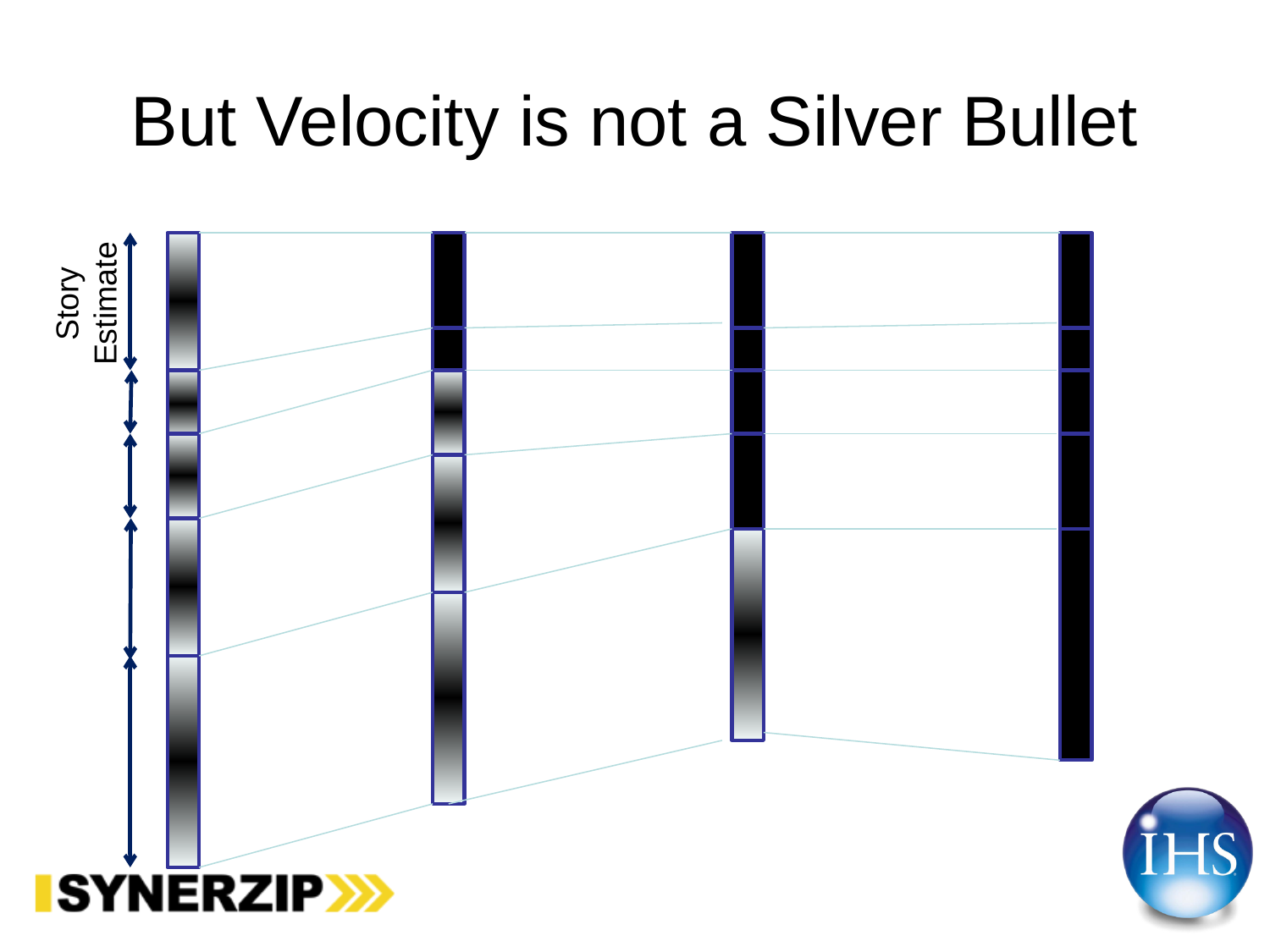

# But Velocity is not a Silver Bullet

Story Estimate